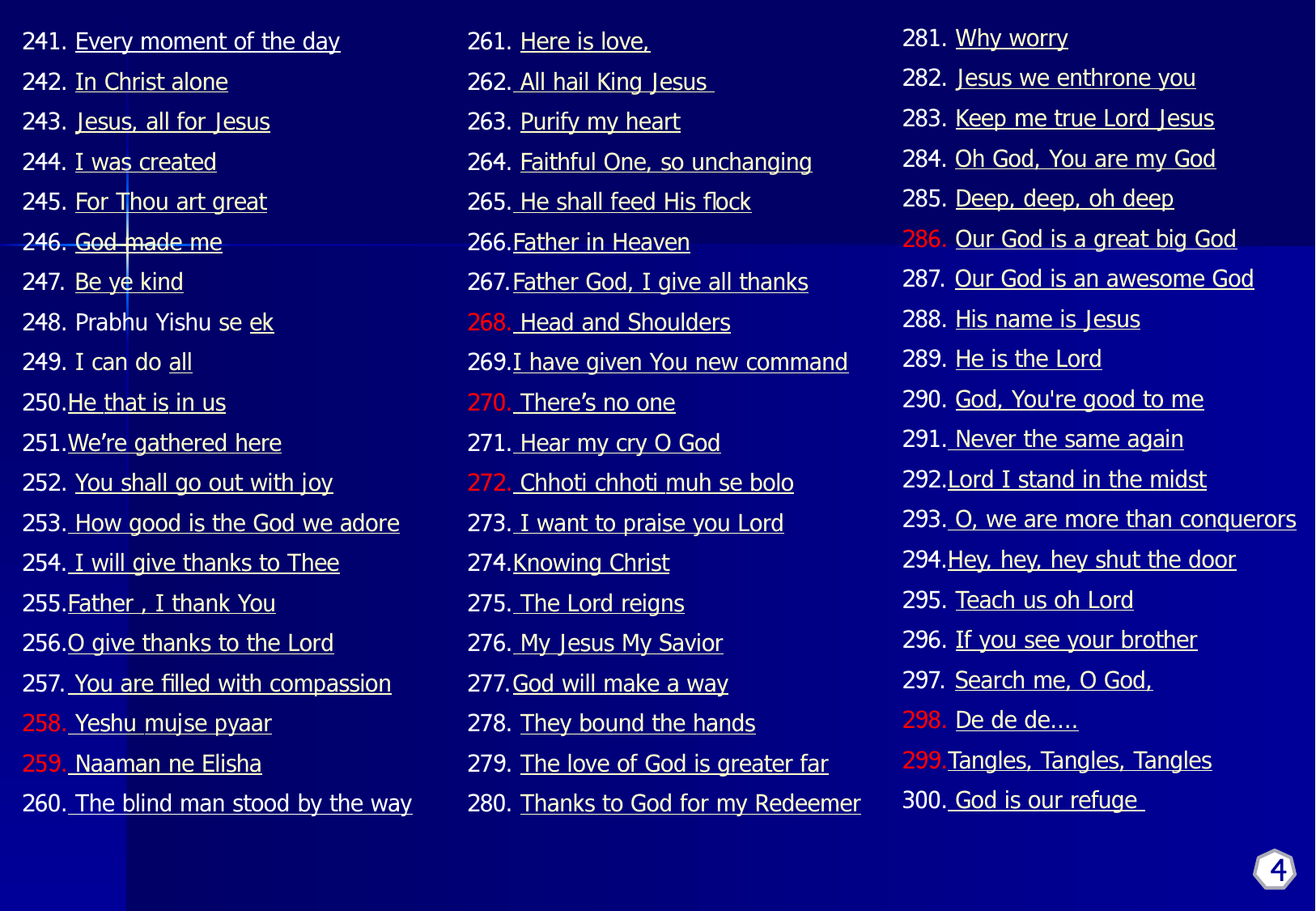

Why worry
 Jesus we enthrone you
 Keep me true Lord Jesus
 Oh God, You are my God
 Deep, deep, oh deep
 Our God is a great big God
 Our God is an awesome God
 His name is Jesus
 He is the Lord
 God, You're good to me
 Never the same again
Lord I stand in the midst
 O, we are more than conquerors
Hey, hey, hey shut the door
 Teach us oh Lord
 If you see your brother
 Search me, O God,
 De de de....
Tangles, Tangles, Tangles
 God is our refuge
 Every moment of the day
 In Christ alone
 Jesus, all for Jesus
 I was created
 For Thou art great
 God made me
 Be ye kind
 Prabhu Yishu se ek
 I can do all
He that is in us
We’re gathered here
 You shall go out with joy
 How good is the God we adore
 I will give thanks to Thee
Father , I thank You
O give thanks to the Lord
 You are filled with compassion
 Yeshu mujse pyaar
 Naaman ne Elisha
 The blind man stood by the way
 Here is love,
 All hail King Jesus
 Purify my heart
 Faithful One, so unchanging
 He shall feed His flock
Father in Heaven
Father God, I give all thanks
 Head and Shoulders
I have given You new command
 There’s no one
 Hear my cry O God
 Chhoti chhoti muh se bolo
 I want to praise you Lord
Knowing Christ
 The Lord reigns
 My Jesus My Savior
God will make a way
 They bound the hands
 The love of God is greater far
 Thanks to God for my Redeemer
4